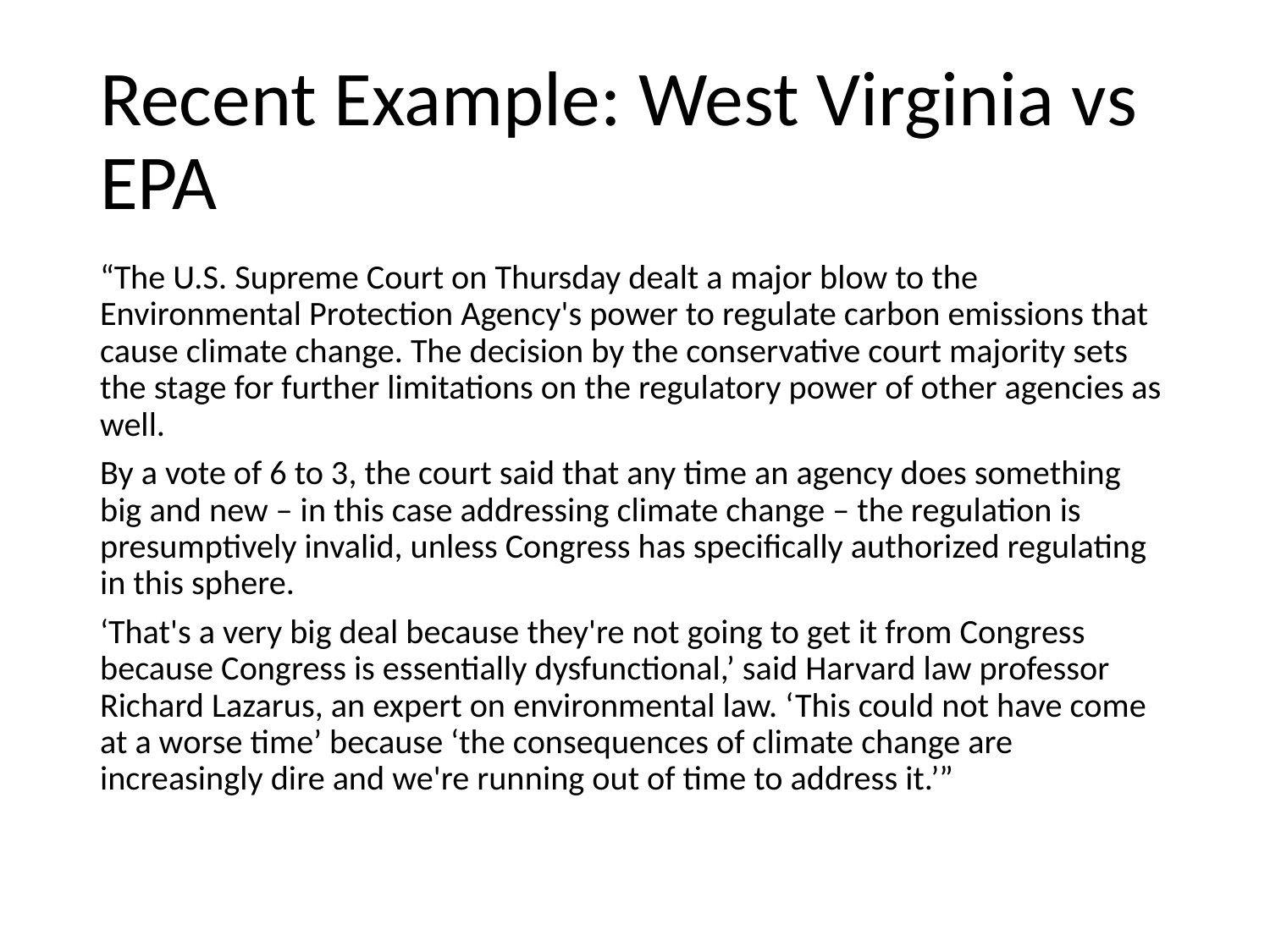

# Recent Example: West Virginia vs EPA
“The U.S. Supreme Court on Thursday dealt a major blow to the Environmental Protection Agency's power to regulate carbon emissions that cause climate change. The decision by the conservative court majority sets the stage for further limitations on the regulatory power of other agencies as well.
By a vote of 6 to 3, the court said that any time an agency does something big and new – in this case addressing climate change – the regulation is presumptively invalid, unless Congress has specifically authorized regulating in this sphere.
‘That's a very big deal because they're not going to get it from Congress because Congress is essentially dysfunctional,’ said Harvard law professor Richard Lazarus, an expert on environmental law. ‘This could not have come at a worse time’ because ‘the consequences of climate change are increasingly dire and we're running out of time to address it.’”